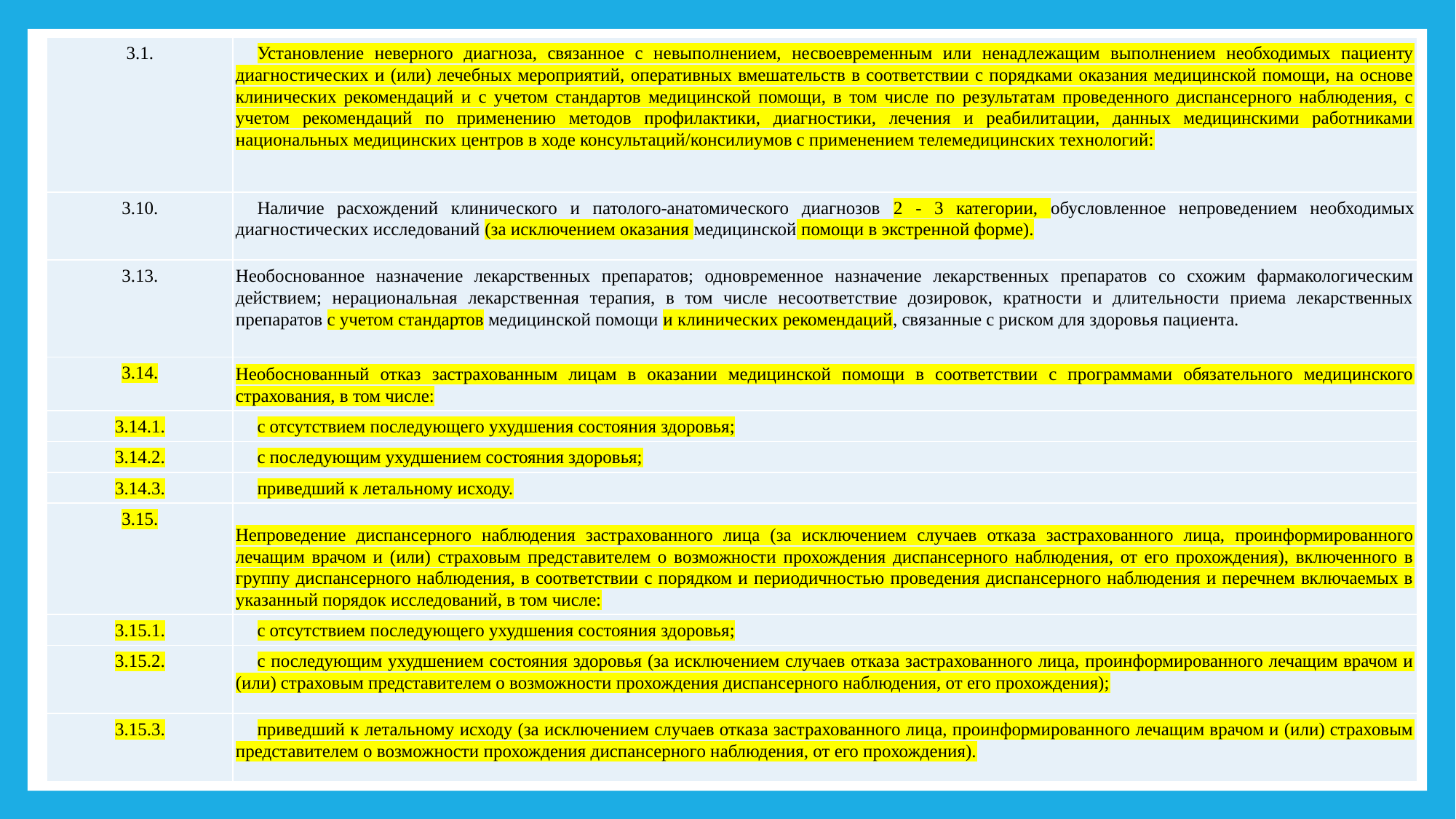

| 3.1. | Установление неверного диагноза, связанное с невыполнением, несвоевременным или ненадлежащим выполнением необходимых пациенту диагностических и (или) лечебных мероприятий, оперативных вмешательств в соответствии с порядками оказания медицинской помощи, на основе клинических рекомендаций и с учетом стандартов медицинской помощи, в том числе по результатам проведенного диспансерного наблюдения, с учетом рекомендаций по применению методов профилактики, диагностики, лечения и реабилитации, данных медицинскими работниками национальных медицинских центров в ходе консультаций/консилиумов с применением телемедицинских технологий: |
| --- | --- |
| 3.10. | Наличие расхождений клинического и патолого-анатомического диагнозов 2 - 3 категории, обусловленное непроведением необходимых диагностических исследований (за исключением оказания медицинской помощи в экстренной форме). |
| 3.13. | Необоснованное назначение лекарственных препаратов; одновременное назначение лекарственных препаратов со схожим фармакологическим действием; нерациональная лекарственная терапия, в том числе несоответствие дозировок, кратности и длительности приема лекарственных препаратов с учетом стандартов медицинской помощи и клинических рекомендаций, связанные с риском для здоровья пациента. |
| 3.14. | Необоснованный отказ застрахованным лицам в оказании медицинской помощи в соответствии с программами обязательного медицинского страхования, в том числе: |
| 3.14.1. | с отсутствием последующего ухудшения состояния здоровья; |
| 3.14.2. | с последующим ухудшением состояния здоровья; |
| 3.14.3. | приведший к летальному исходу. |
| 3.15. | Непроведение диспансерного наблюдения застрахованного лица (за исключением случаев отказа застрахованного лица, проинформированного лечащим врачом и (или) страховым представителем о возможности прохождения диспансерного наблюдения, от его прохождения), включенного в группу диспансерного наблюдения, в соответствии с порядком и периодичностью проведения диспансерного наблюдения и перечнем включаемых в указанный порядок исследований, в том числе: |
| 3.15.1. | с отсутствием последующего ухудшения состояния здоровья; |
| 3.15.2. | с последующим ухудшением состояния здоровья (за исключением случаев отказа застрахованного лица, проинформированного лечащим врачом и (или) страховым представителем о возможности прохождения диспансерного наблюдения, от его прохождения); |
| 3.15.3. | приведший к летальному исходу (за исключением случаев отказа застрахованного лица, проинформированного лечащим врачом и (или) страховым представителем о возможности прохождения диспансерного наблюдения, от его прохождения). |